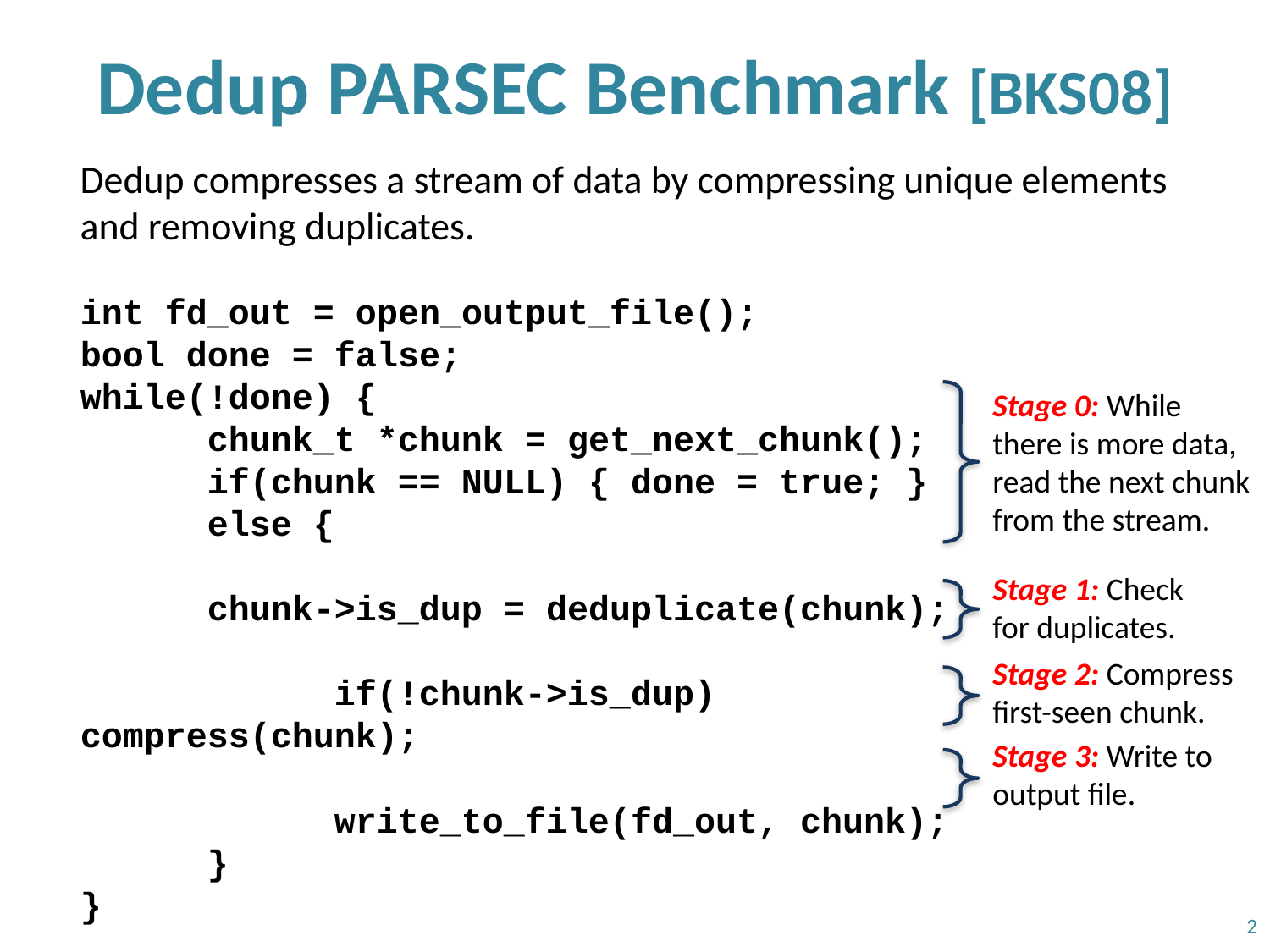

# Dedup PARSEC Benchmark [BKS08]
Dedup compresses a stream of data by compressing unique elements and removing duplicates.
int fd_out = open_output_file();
bool done = false;
while(!done) {
	chunk_t *chunk = get_next_chunk();
	if(chunk == NULL) { done = true; }
	else {

      chunk->is_dup = deduplicate(chunk);

		if(!chunk->is_dup) compress(chunk);

		write_to_file(fd_out, chunk);
	}
}
Stage 0: While there is more data, read the next chunk from the stream.

Stage 1: Check
for duplicates.

Stage 2: Compress
first-seen chunk.

Stage 3: Write to
output file.

2